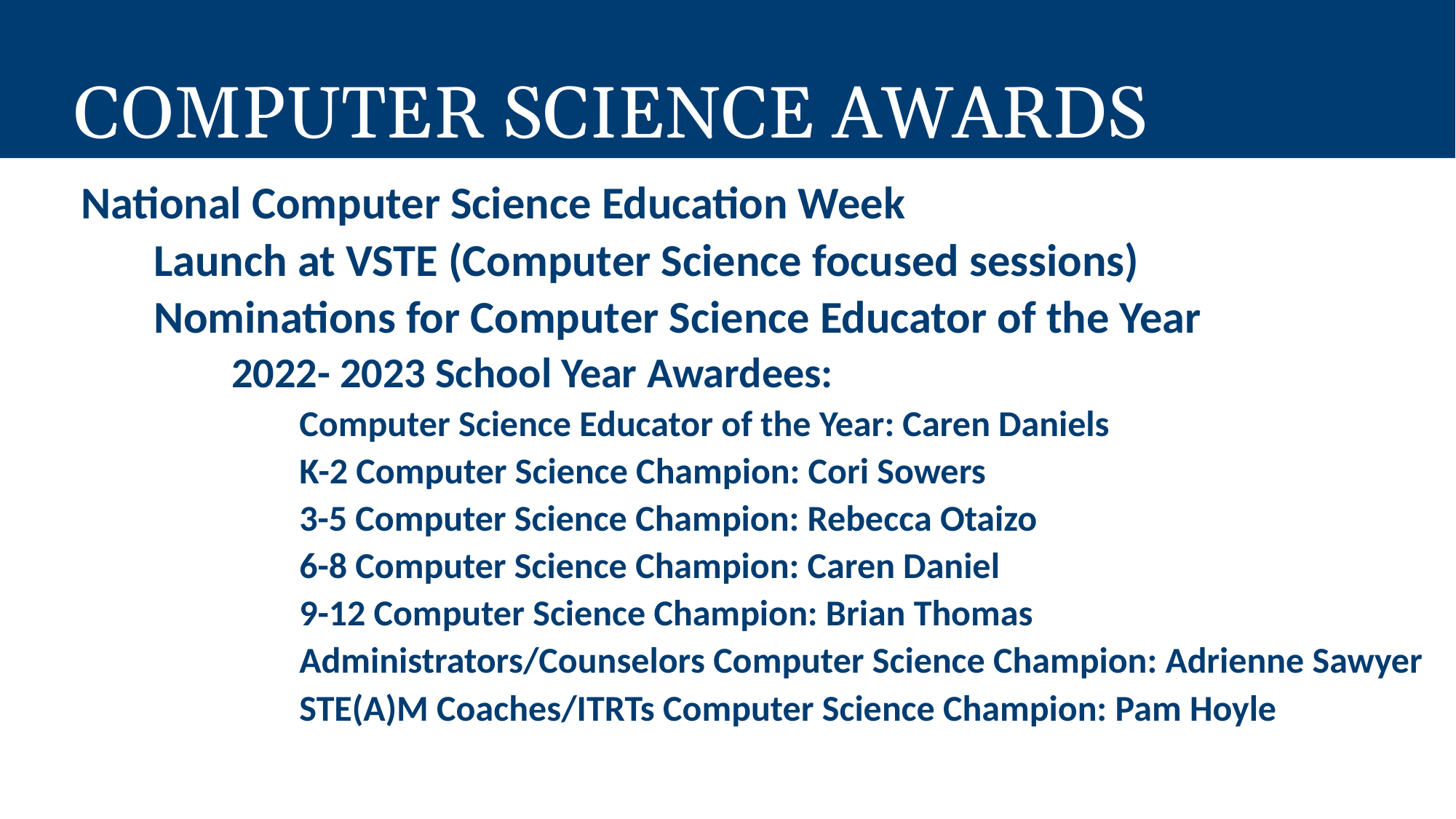

# Computer Science Awards
National Computer Science Education Week
Launch at VSTE (Computer Science focused sessions)
Nominations for Computer Science Educator of the Year
2022- 2023 School Year Awardees:
Computer Science Educator of the Year: Caren Daniels
K-2 Computer Science Champion: Cori Sowers
3-5 Computer Science Champion: Rebecca Otaizo
6-8 Computer Science Champion: Caren Daniel
9-12 Computer Science Champion: Brian Thomas
Administrators/Counselors Computer Science Champion: Adrienne Sawyer
STE(A)M Coaches/ITRTs Computer Science Champion: Pam Hoyle